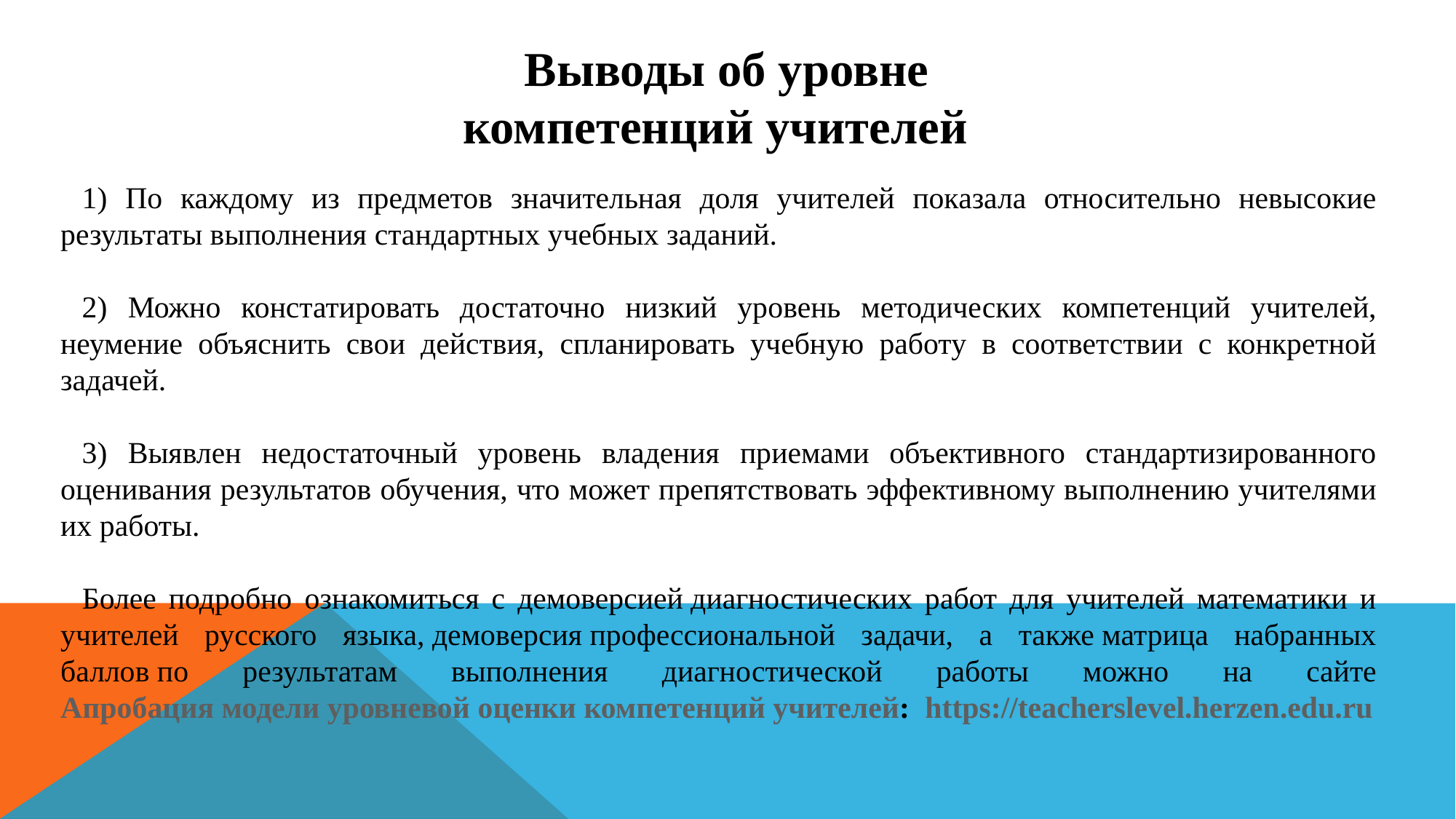

Выводы об уровне компетенций учителей
 По каждому из предметов значительная доля учителей показала относительно невысокие результаты выполнения стандартных учебных заданий.

 Можно констатировать достаточно низкий уровень методических компетенций учителей, неумение объяснить свои действия, спланировать учебную работу в соответствии с конкретной задачей.

 Выявлен недостаточный уровень владения приемами объективного стандартизированного оценивания результатов обучения, что может препятствовать эффективному выполнению учителями их работы.

Более подробно ознакомиться с демоверсией диагностических работ для учителей математики и учителей русского языка, демоверсия профессиональной задачи, а также матрица набранных баллов по результатам выполнения диагностической работы можно на сайте Апробация модели уровневой оценки компетенций учителей:  https://teacherslevel.herzen.edu.ru